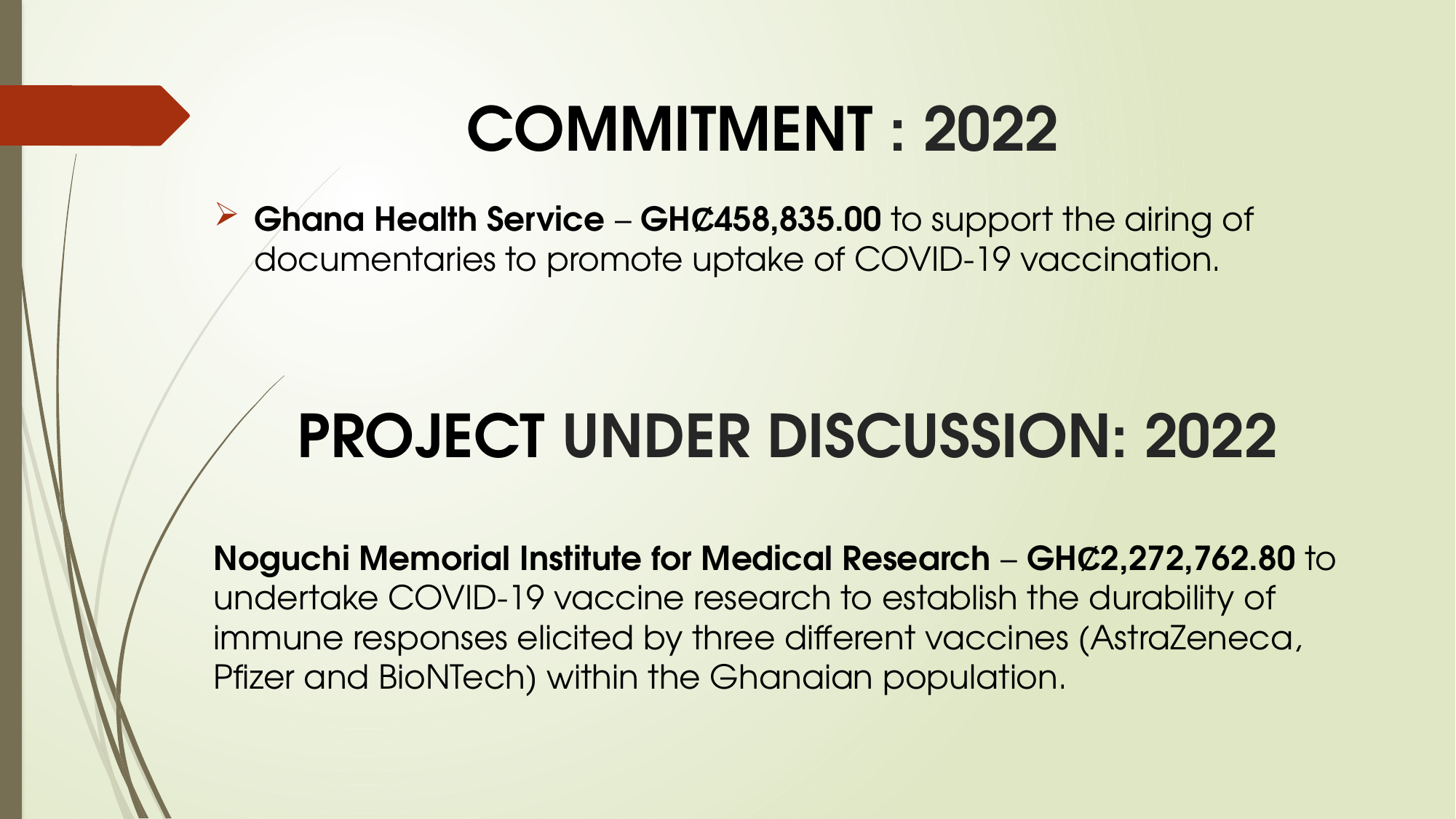

# COMMITMENT : 2022
Ghana Health Service – GHȻ458,835.00 to support the airing of documentaries to promote uptake of COVID-19 vaccination.

PROJECT UNDER DISCUSSION: 2022

Noguchi Memorial Institute for Medical Research – GHȻ2,272,762.80 to undertake COVID-19 vaccine research to establish the durability of immune responses elicited by three different vaccines (AstraZeneca, Pfizer and BioNTech) within the Ghanaian population.